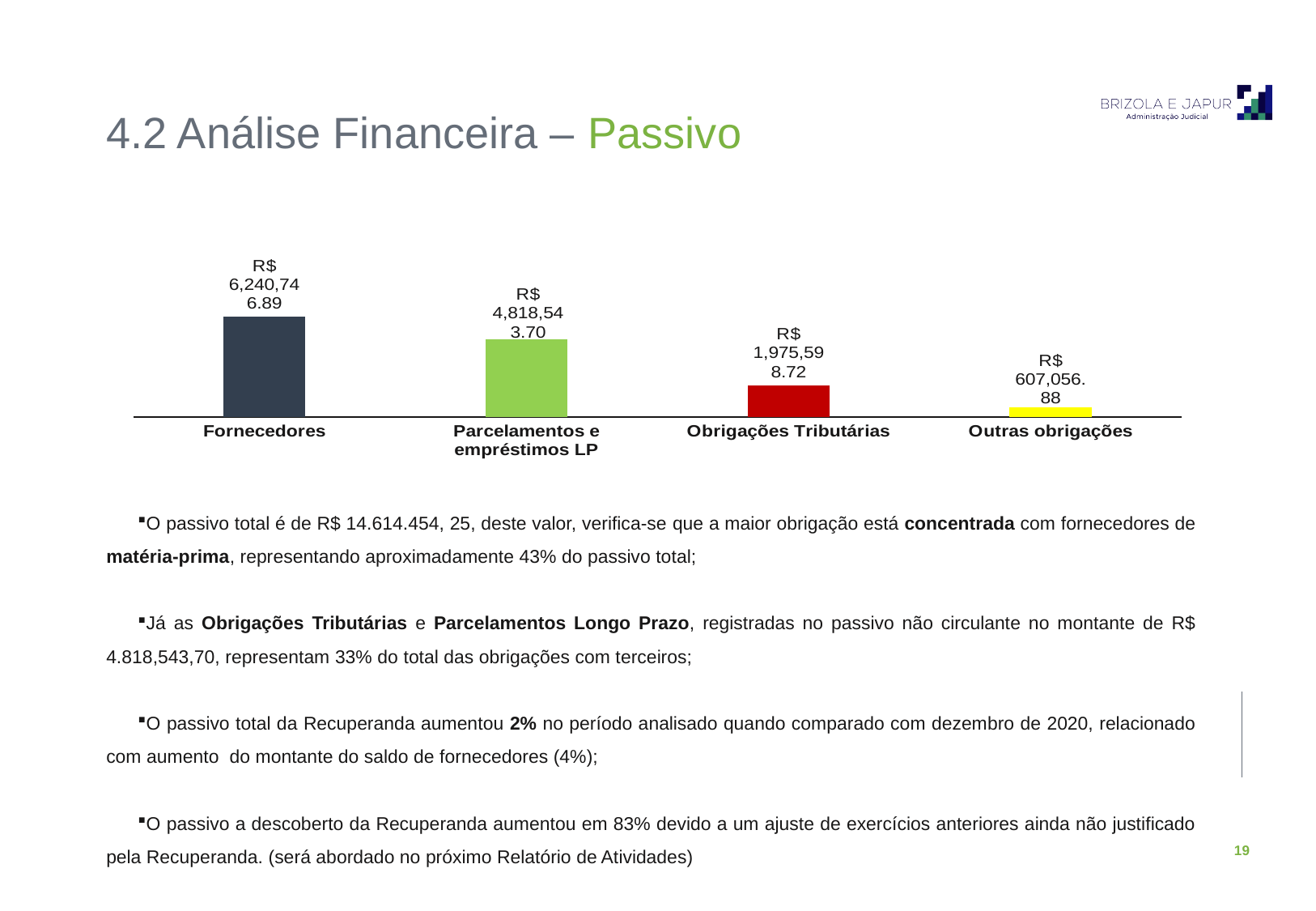

4.2 Análise Financeira – Passivo

### Chart

| Category |  |
|---|---|
| Fornecedores | 6240746.89 |
| Parcelamentos e empréstimos LP | 4818543.7 |
| Obrigações Tributárias | 1975598.72 |
| Outras obrigações | 607056.88 |
O passivo total é de R$ 14.614.454, 25, deste valor, verifica-se que a maior obrigação está concentrada com fornecedores de matéria-prima, representando aproximadamente 43% do passivo total;

Já as Obrigações Tributárias e Parcelamentos Longo Prazo, registradas no passivo não circulante no montante de R$ 4.818,543,70, representam 33% do total das obrigações com terceiros;

O passivo total da Recuperanda aumentou 2% no período analisado quando comparado com dezembro de 2020, relacionado com aumento  do montante do saldo de fornecedores (4%);

O passivo a descoberto da Recuperanda aumentou em 83% devido a um ajuste de exercícios anteriores ainda não justificado pela Recuperanda. (será abordado no próximo Relatório de Atividades)